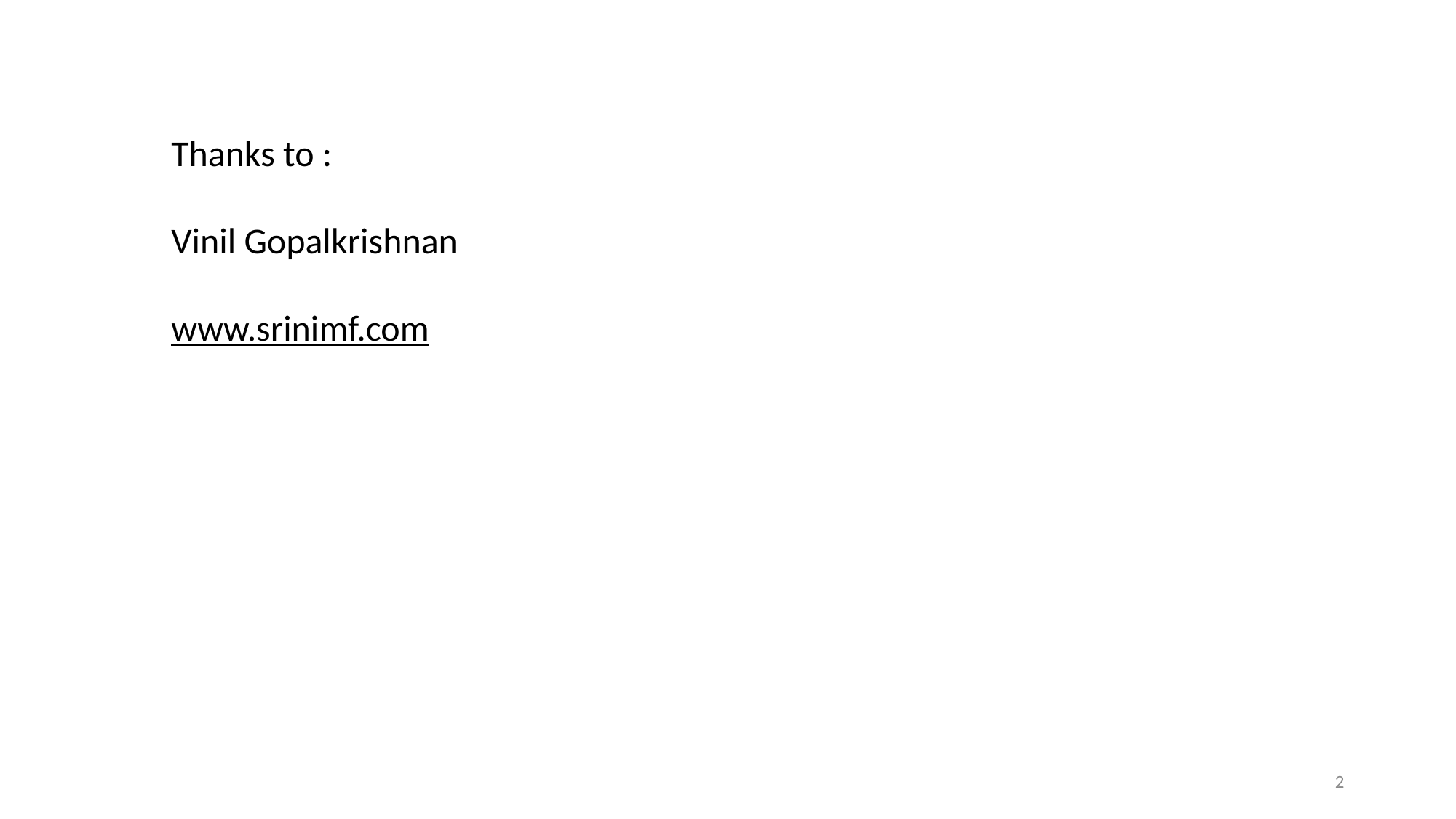

Thanks to :

Vinil Gopalkrishnan

www.srinimf.com
2